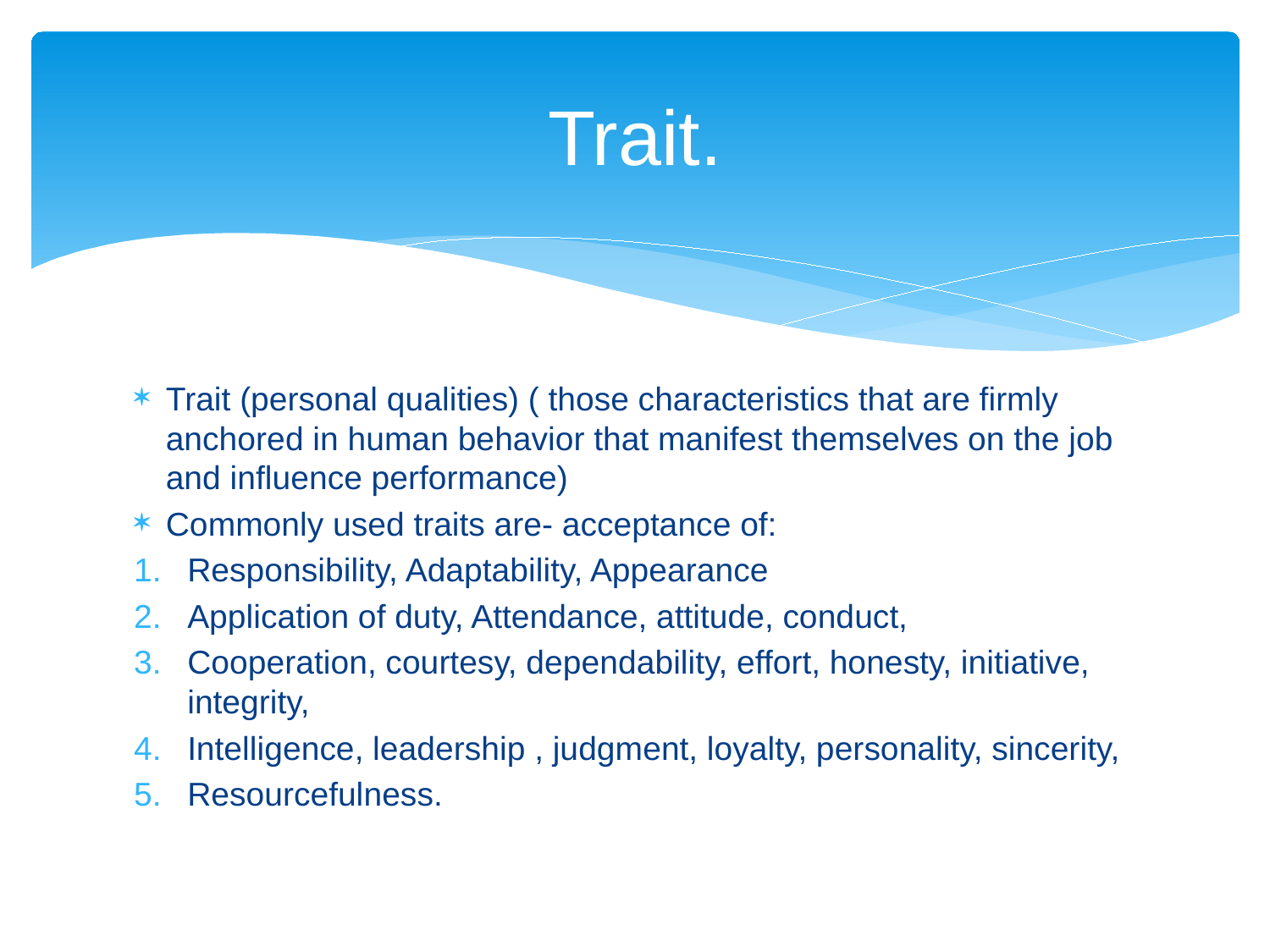

# Trait.
Trait (personal qualities) ( those characteristics that are firmly anchored in human behavior that manifest themselves on the job and influence performance)
Commonly used traits are- acceptance of:
Responsibility, Adaptability, Appearance
Application of duty, Attendance, attitude, conduct,
Cooperation, courtesy, dependability, effort, honesty, initiative, integrity,
Intelligence, leadership , judgment, loyalty, personality, sincerity,
Resourcefulness.